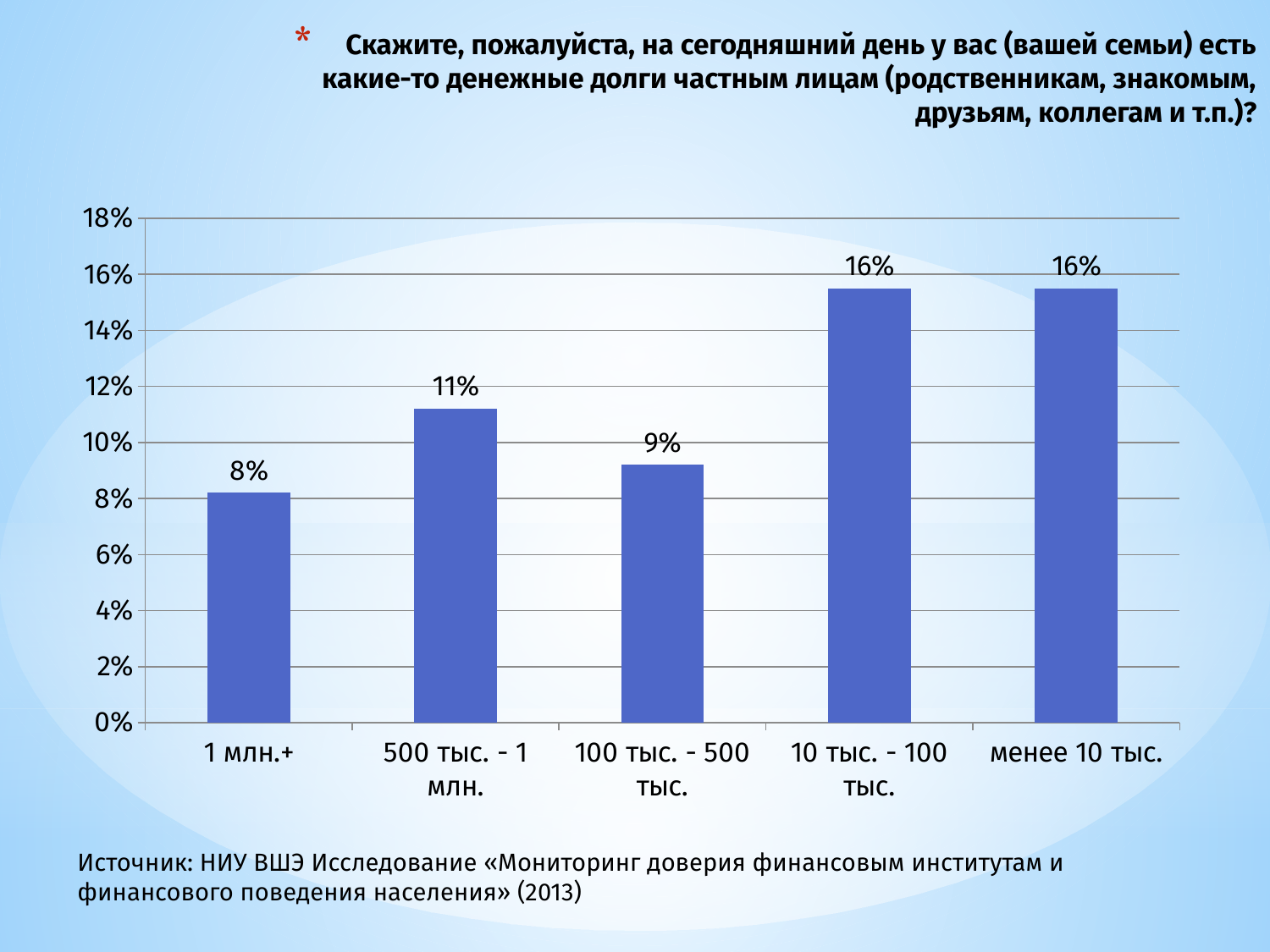

# Скажите, пожалуйста, на сегодняшний день у вас (вашей семьи) есть какие-то денежные долги частным лицам (родственникам, знакомым, друзьям, коллегам и т.п.)?

### Chart

| Category | Да |
|---|---|
| 1 млн.+ | 0.082 |
| 500 тыс. - 1 млн. | 0.112 |
| 100 тыс. - 500 тыс. | 0.09200000000000003 |
| 10 тыс. - 100 тыс. | 0.15500000000000014 |
| менее 10 тыс. | 0.15500000000000014 |
Источник: НИУ ВШЭ Исследование «Мониторинг доверия финансовым институтам и финансового поведения населения» (2013)